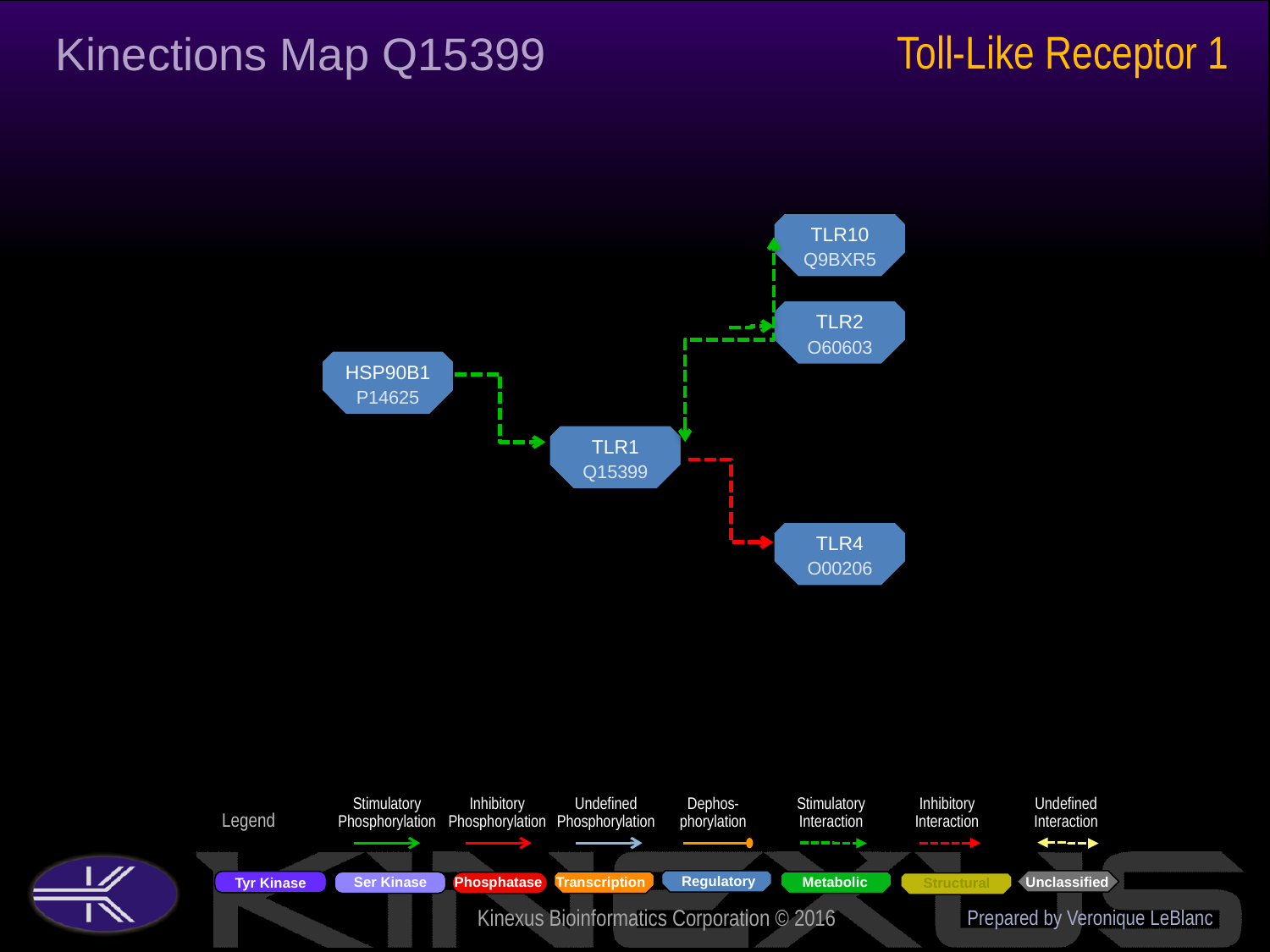

Toll-Like Receptor 1
Kinections Map Q15399

TLR10
Q9BXR5

TLR2
O60603

HSP90B1
P14625

TLR1
Q15399

TLR4
O00206
Prepared by Veronique LeBlanc